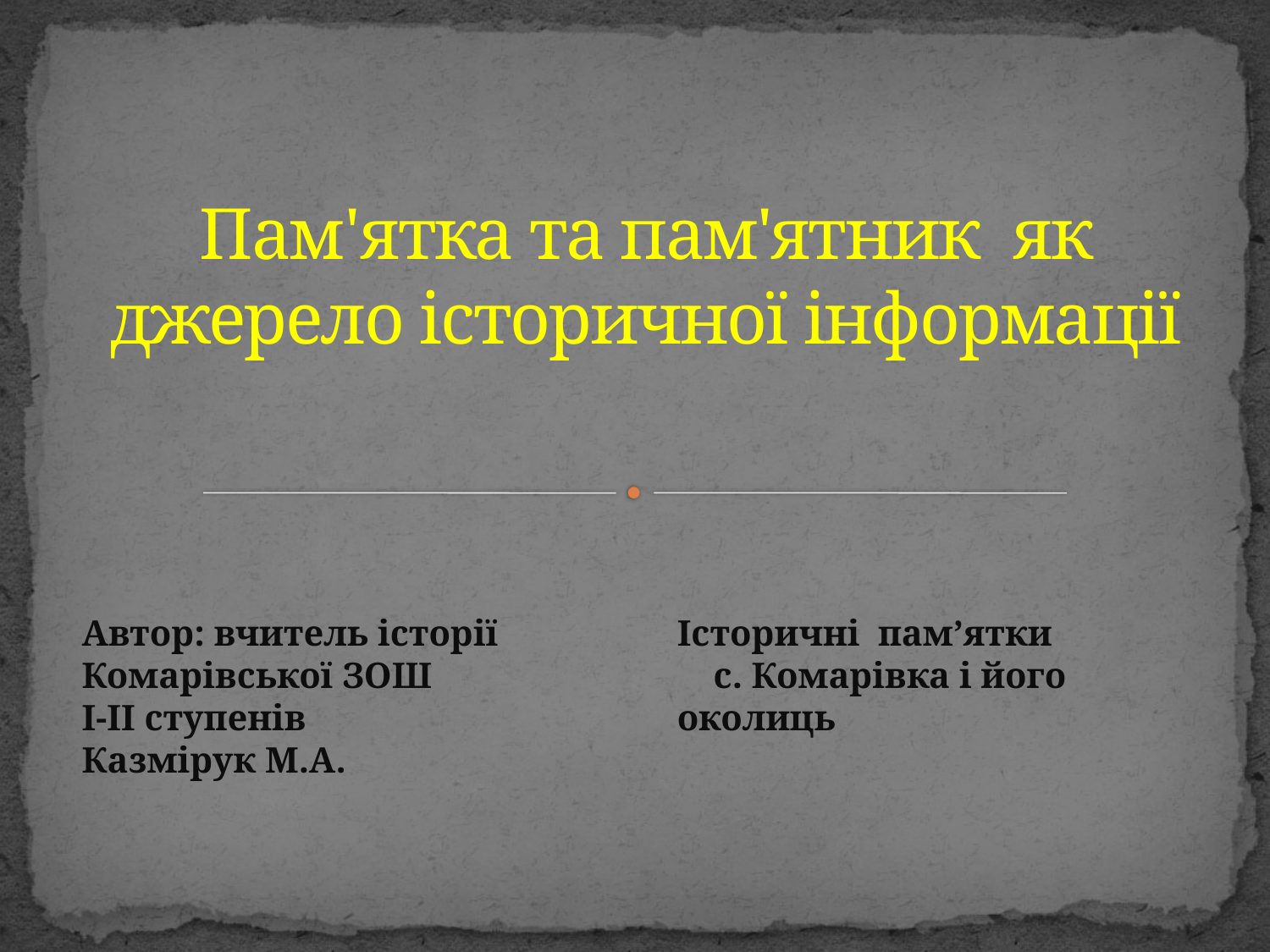

# Пам'ятка та пам'ятник  як джерело історичної інформації
Автор: вчитель історії
Комарівської ЗОШ
І-ІІ ступенів
Казмірук М.А.
Історичні  пам’ятки                      с. Комарівка і його околиць